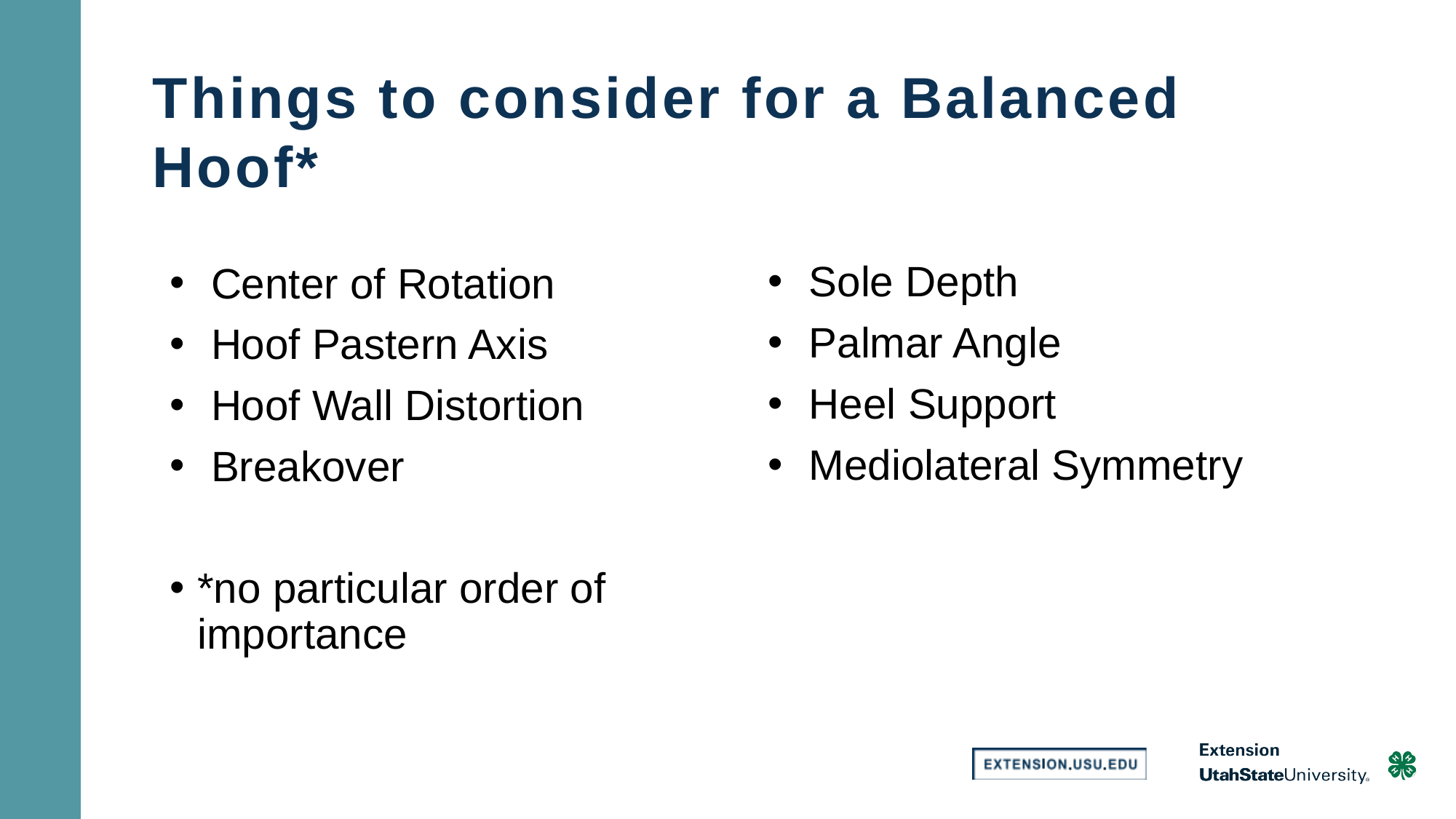

# Things to consider for a Balanced Hoof*
Sole Depth
Palmar Angle
Heel Support
Mediolateral Symmetry

Center of Rotation
Hoof Pastern Axis
Hoof Wall Distortion
Breakover

*no particular order of importance